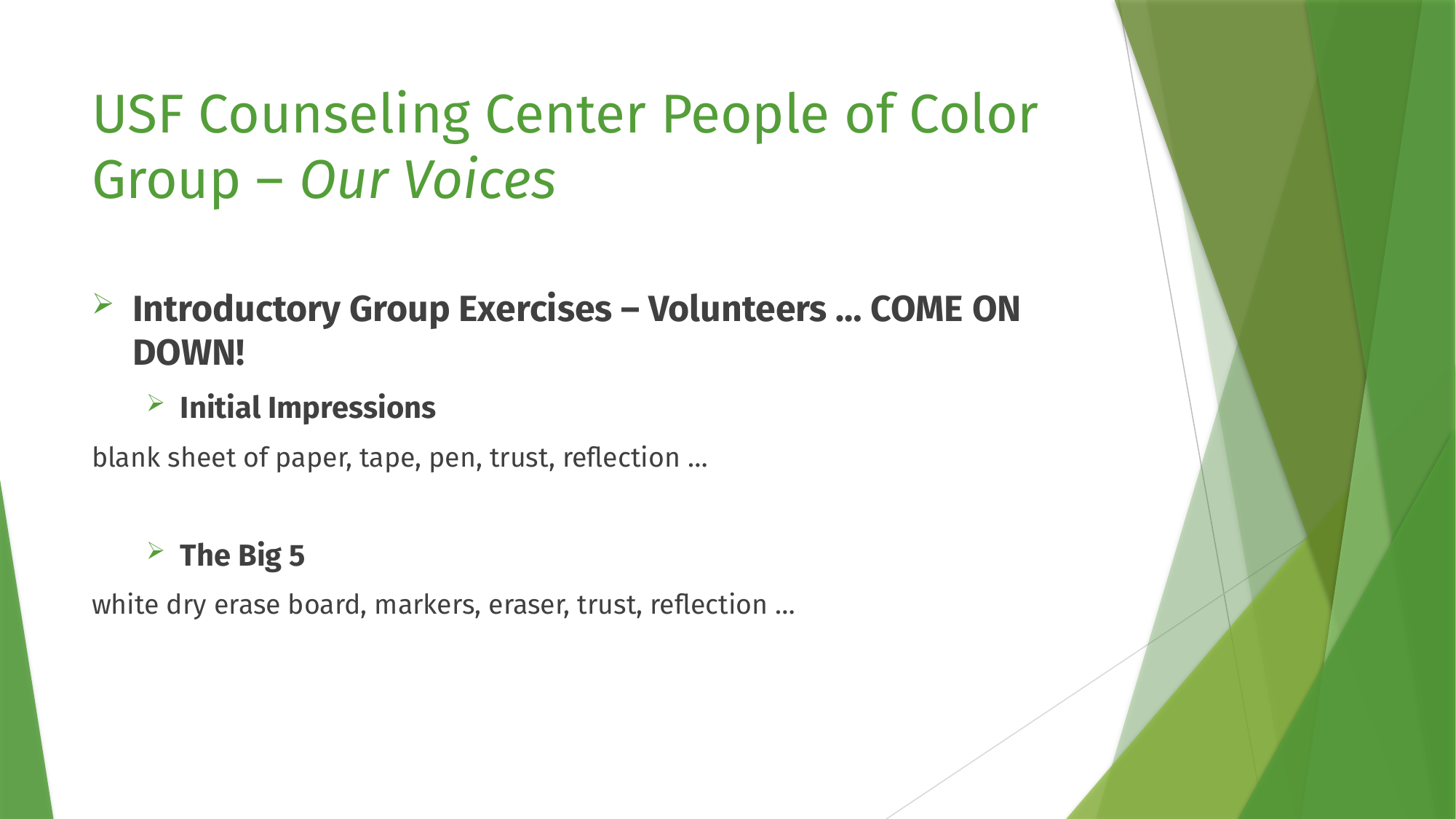

# USF Counseling Center People of Color Group – Our Voices
Introductory Group Exercises – Volunteers … COME ON DOWN!
Initial Impressions
blank sheet of paper, tape, pen, trust, reflection …

The Big 5
white dry erase board, markers, eraser, trust, reflection …